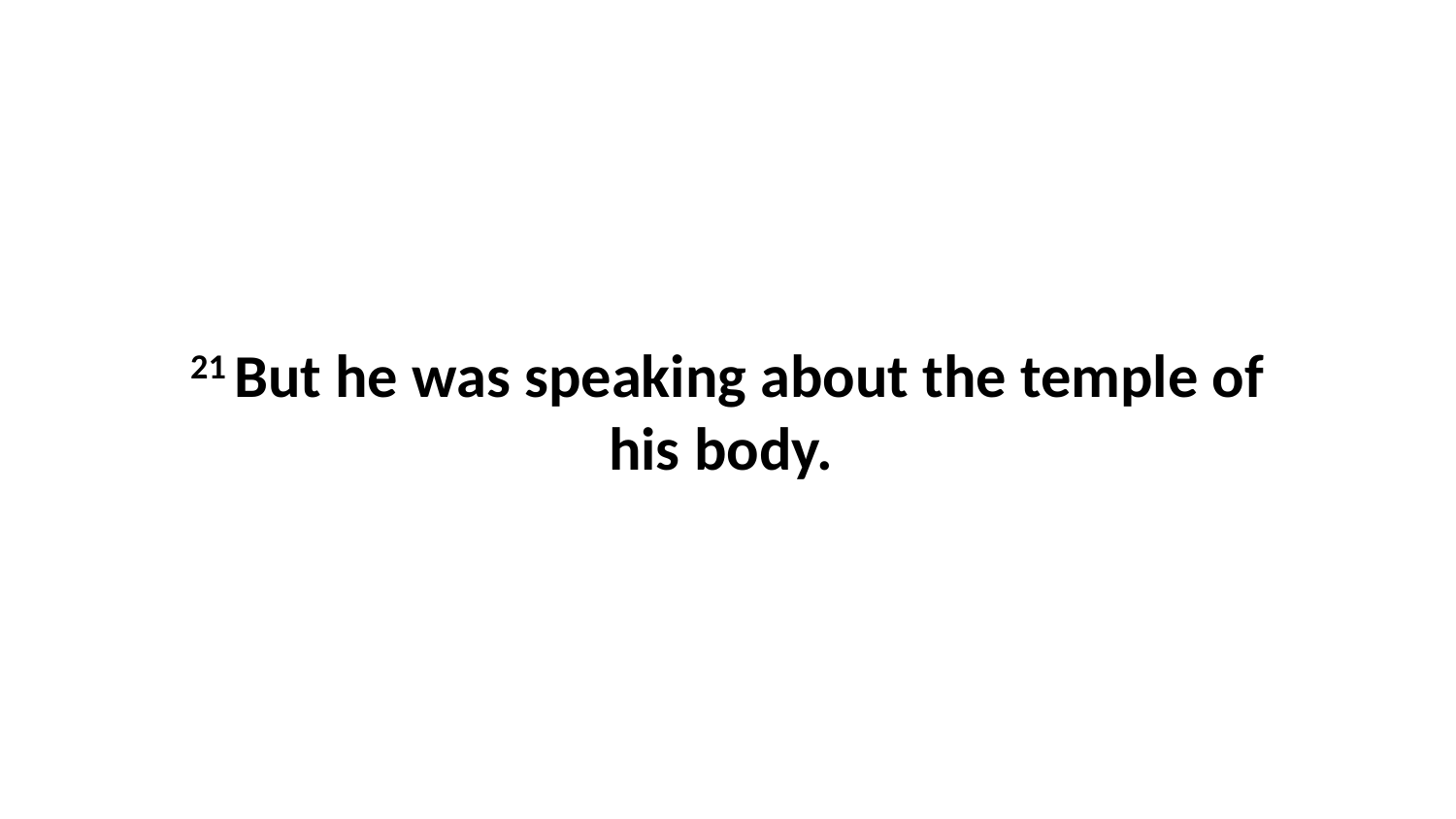

21 But he was speaking about the temple of his body.